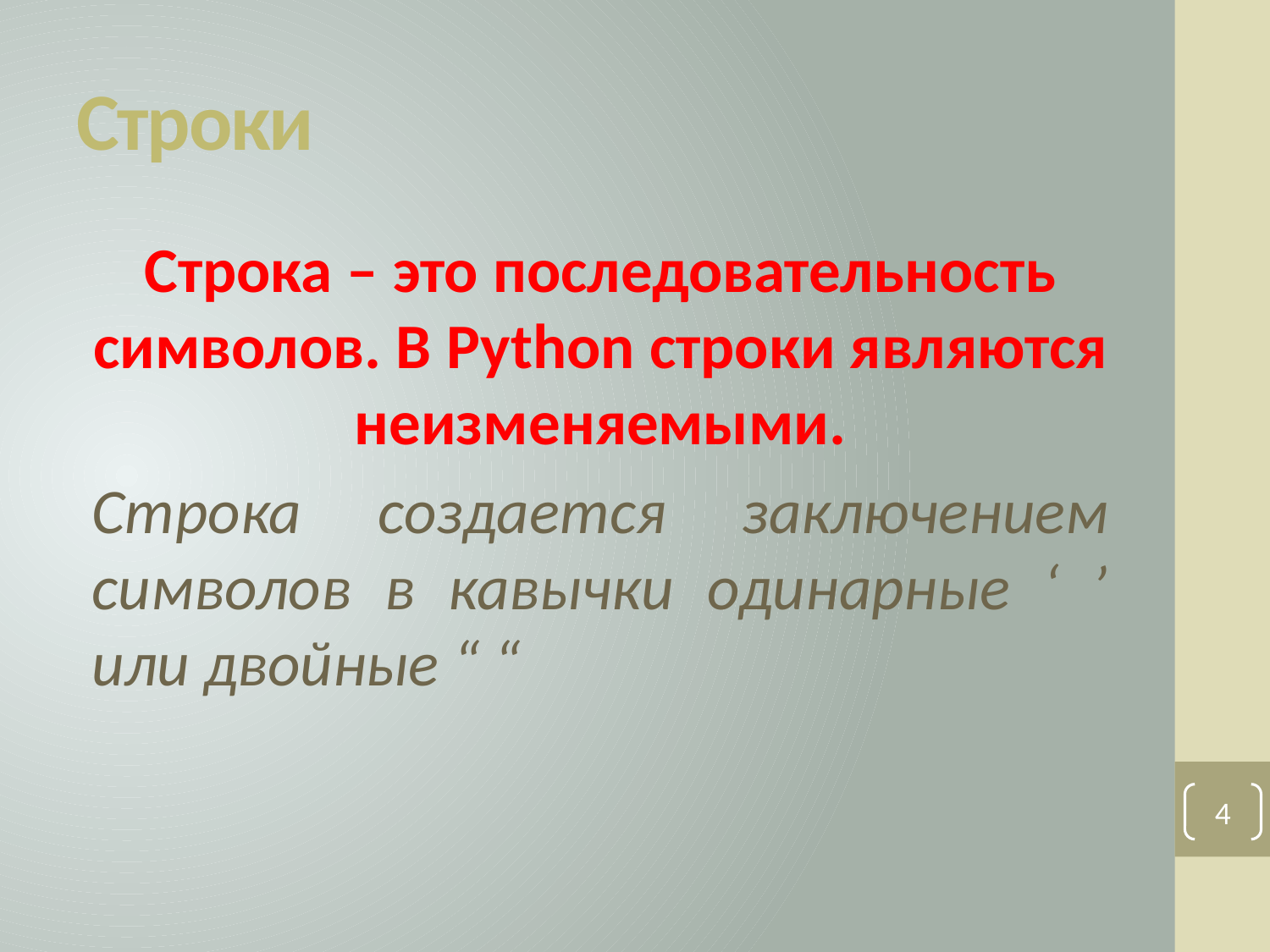

# Строки
Строка – это последовательность символов. В Python строки являются неизменяемыми.
Строка создается заключением символов в кавычки одинарные ‘ ’ или двойные “ “
4